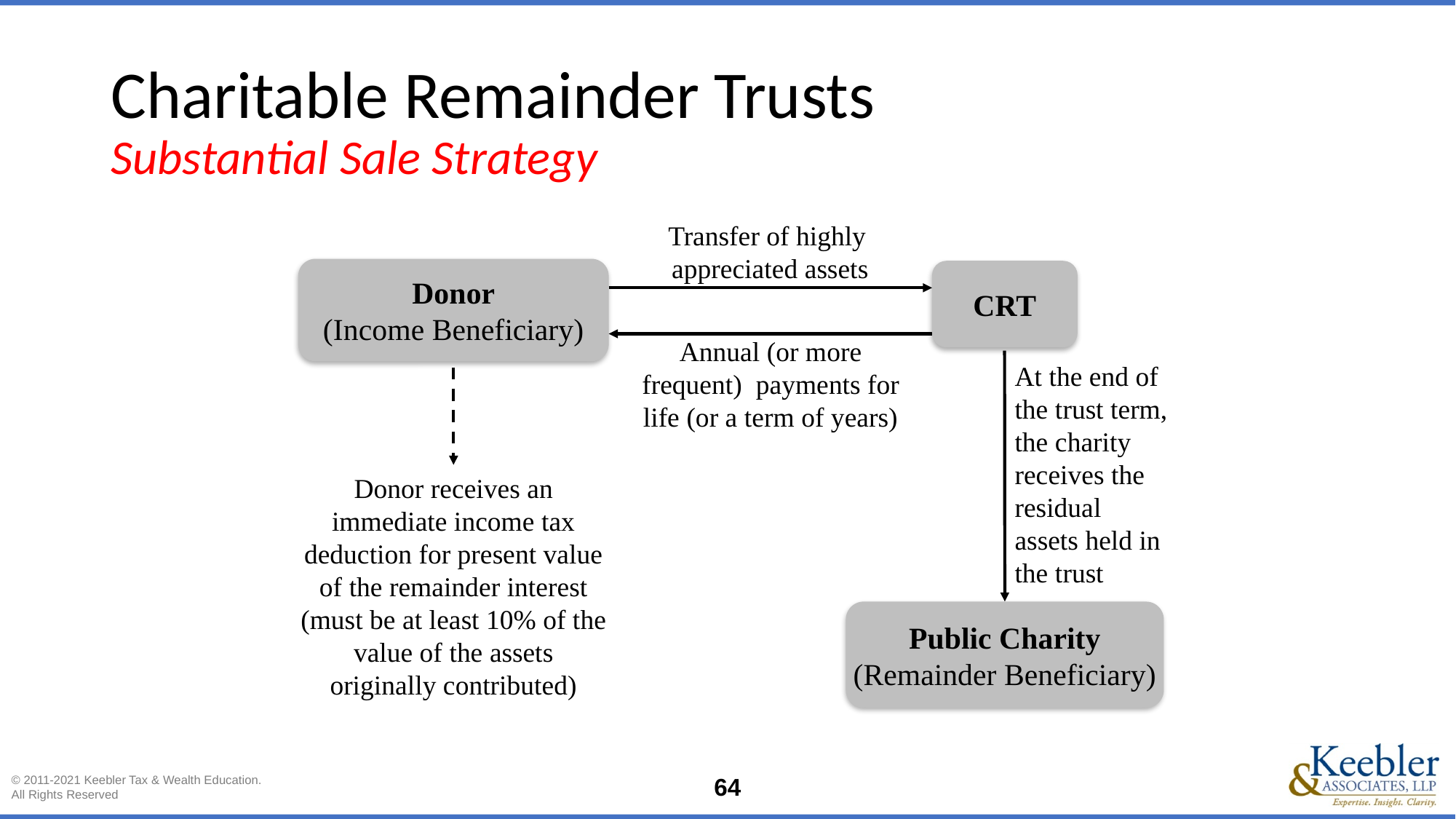

# Charitable Remainder Trusts Substantial Sale Strategy
Transfer of highly
appreciated assets
Donor
(Income Beneficiary)
CRT
Annual (or more frequent)  payments for life (or a term of years)
At the end of the trust term, the charity receives the residual assets held in the trust
Donor receives an immediate income tax deduction for present value of the remainder interest (must be at least 10% of the value of the assets originally contributed)
Public Charity
(Remainder Beneficiary)